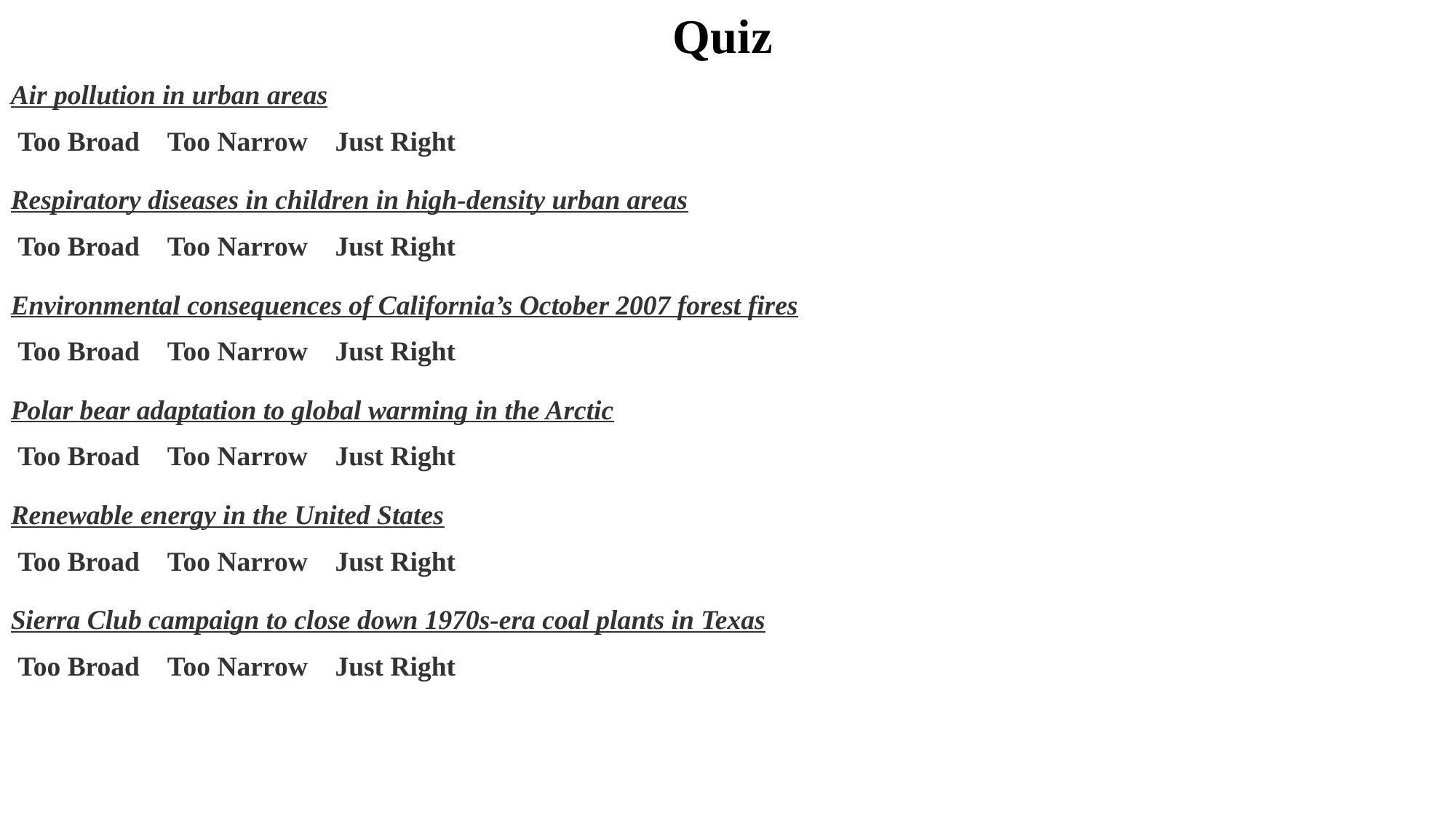

Quiz
Air pollution in urban areas
 Too Broad    Too Narrow    Just Right
Respiratory diseases in children in high-density urban areas
 Too Broad    Too Narrow    Just Right
Environmental consequences of California’s October 2007 forest fires
 Too Broad    Too Narrow    Just Right
Polar bear adaptation to global warming in the Arctic
 Too Broad    Too Narrow    Just Right
Renewable energy in the United States
 Too Broad    Too Narrow    Just Right
Sierra Club campaign to close down 1970s-era coal plants in Texas
 Too Broad    Too Narrow    Just Right